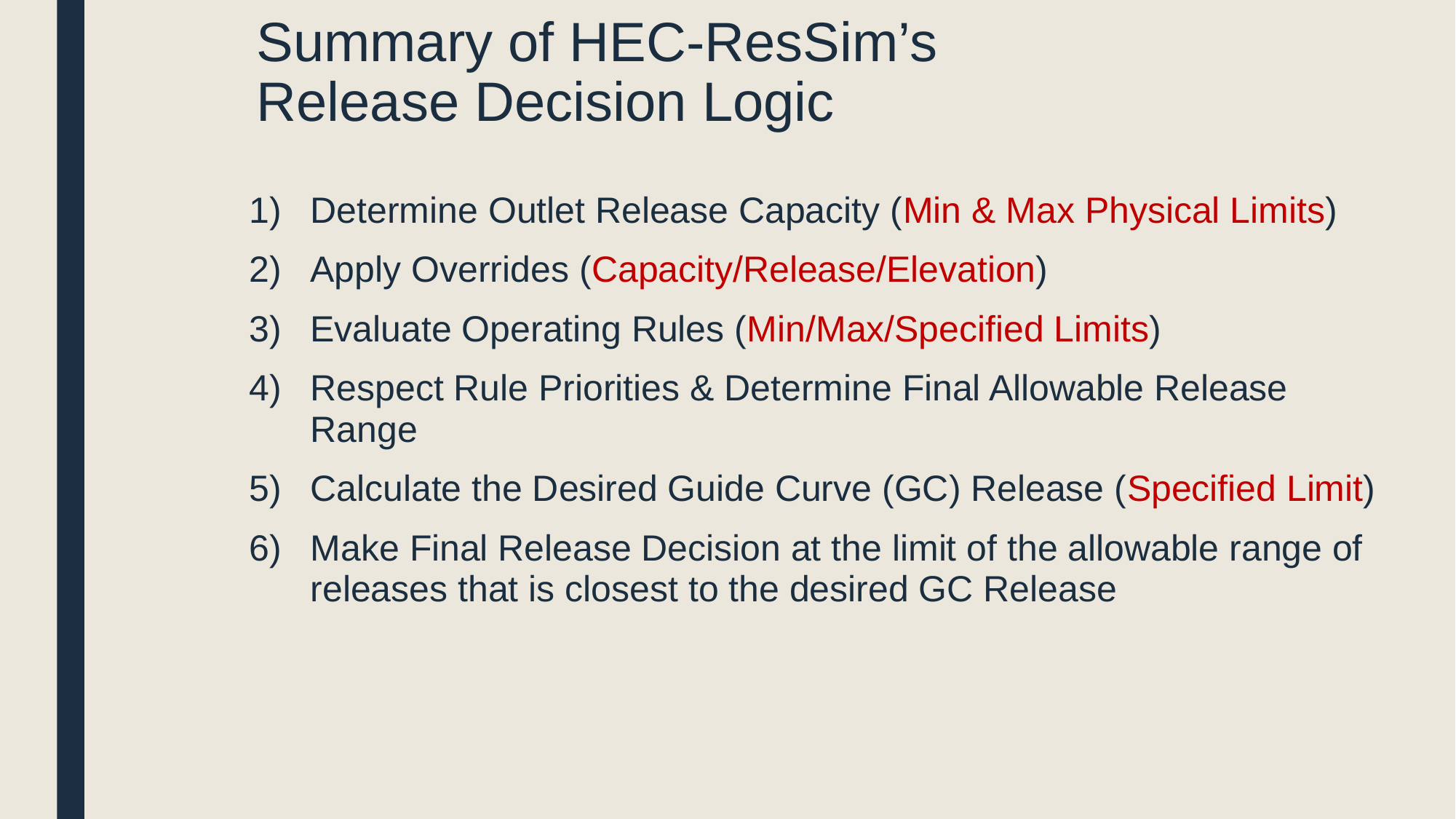

# Summary of HEC-ResSim’s Release Decision Logic
Determine Outlet Release Capacity (Min & Max Physical Limits)
Apply Overrides (Capacity/Release/Elevation)
Evaluate Operating Rules (Min/Max/Specified Limits)
Respect Rule Priorities & Determine Final Allowable Release Range
Calculate the Desired Guide Curve (GC) Release (Specified Limit)
Make Final Release Decision at the limit of the allowable range of releases that is closest to the desired GC Release